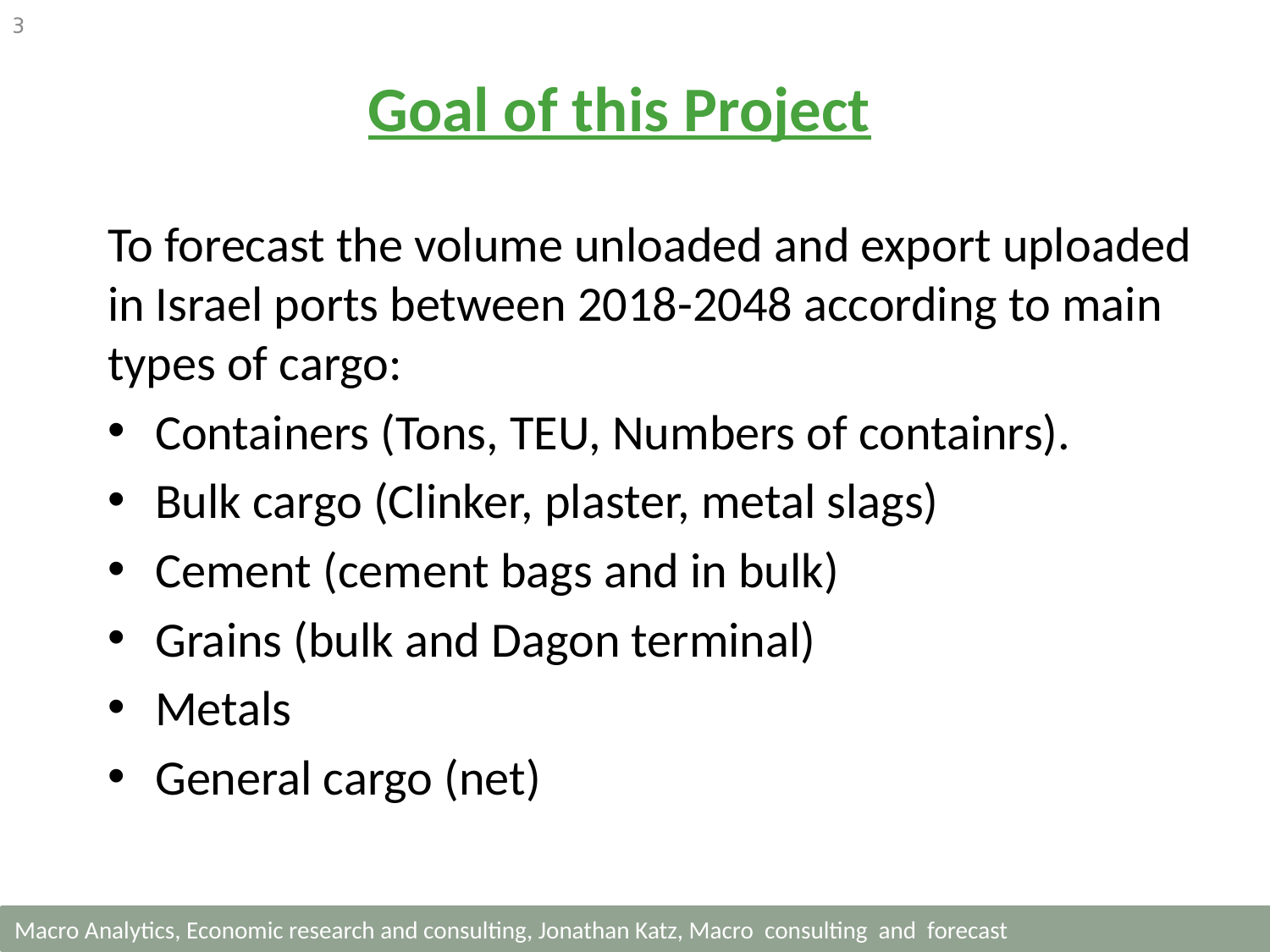

3
Goal of this Project
To forecast the volume unloaded and export uploaded in Israel ports between 2018-2048 according to main types of cargo:
Containers (Tons, TEU, Numbers of containrs).
Bulk cargo (Clinker, plaster, metal slags)
Cement (cement bags and in bulk)
Grains (bulk and Dagon terminal)
Metals
General cargo (net)